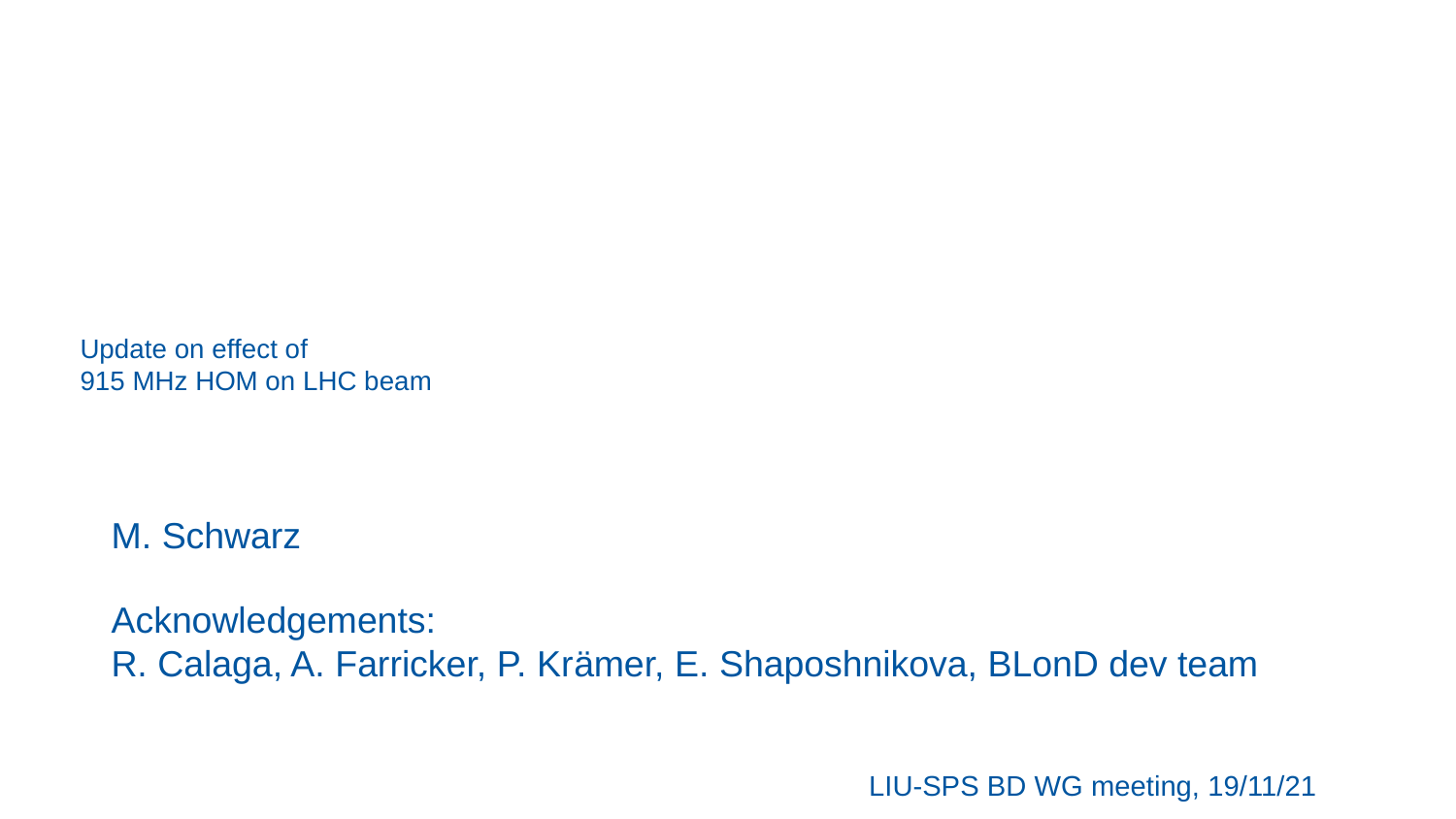

# Update on effect of 915 MHz HOM on LHC beam
M. Schwarz
Acknowledgements:
R. Calaga, A. Farricker, P. Krämer, E. Shaposhnikova, BLonD dev team
LIU-SPS BD WG meeting, 19/11/21